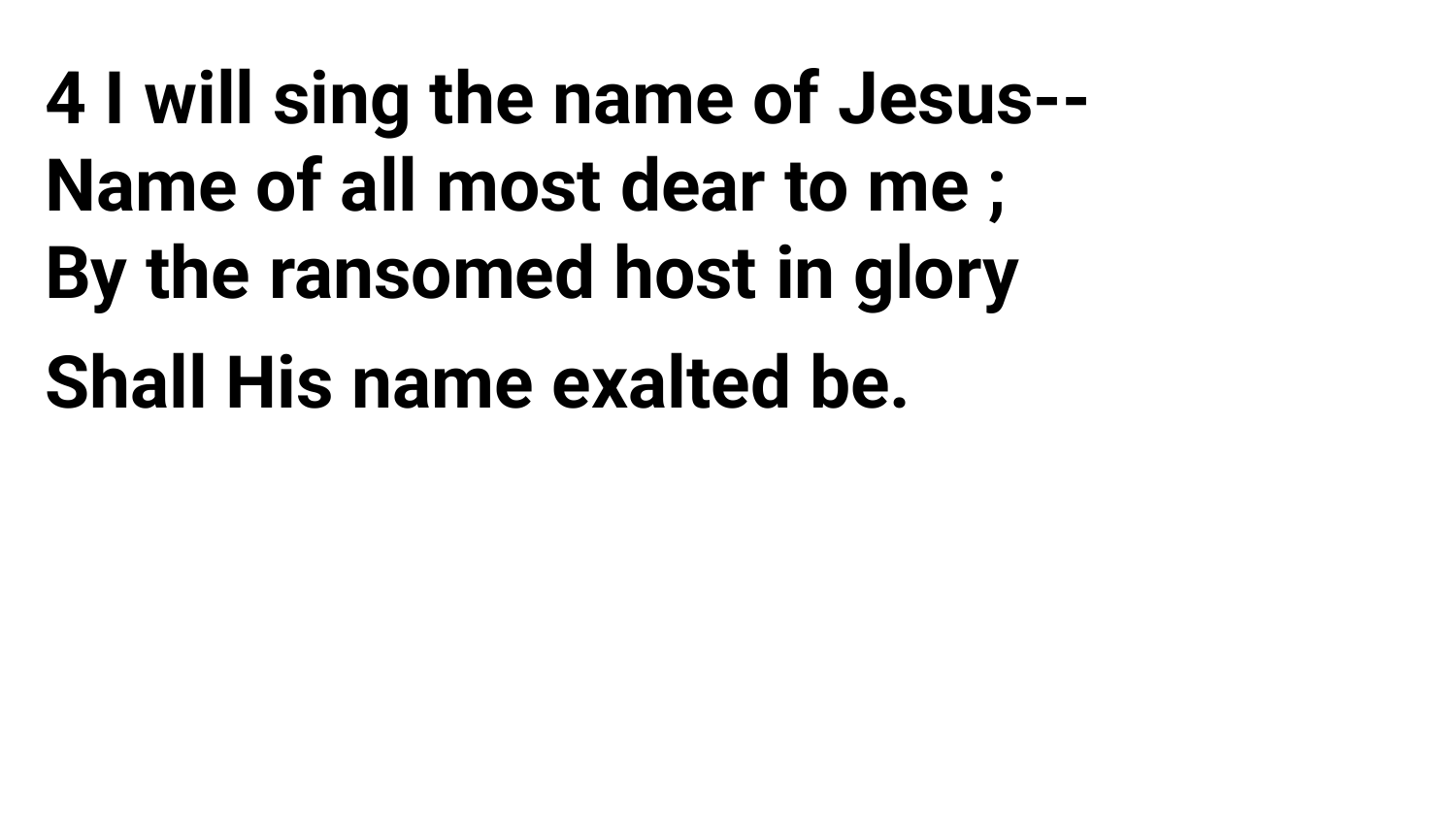

4 I will sing the name of Jesus--
Name of all most dear to me ;
By the ransomed host in glory
Shall His name exalted be.